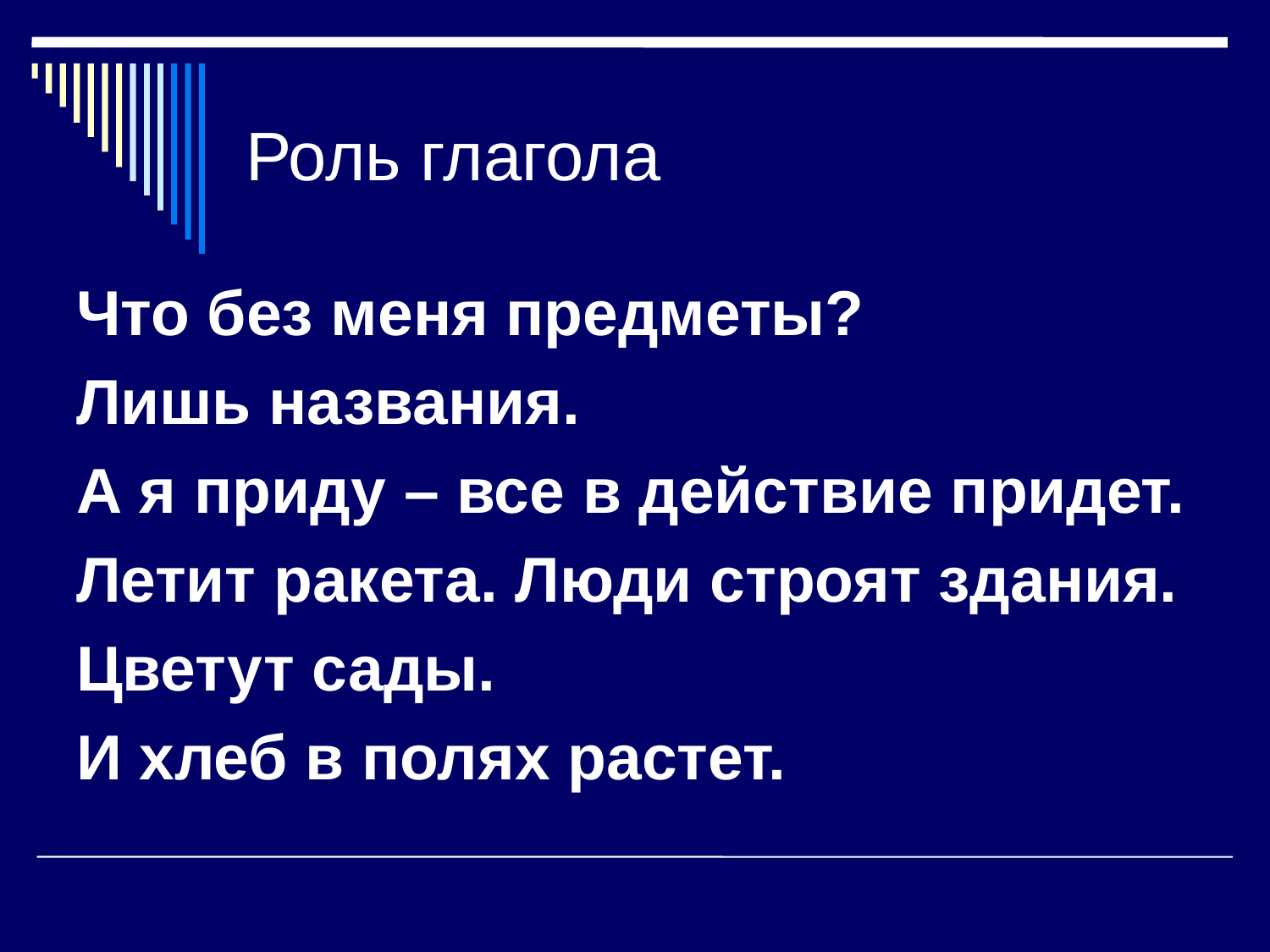

# Роль глагола
Что без меня предметы?
Лишь названия.
А я приду – все в действие придет.
Летит ракета. Люди строят здания.
Цветут сады.
И хлеб в полях растет.